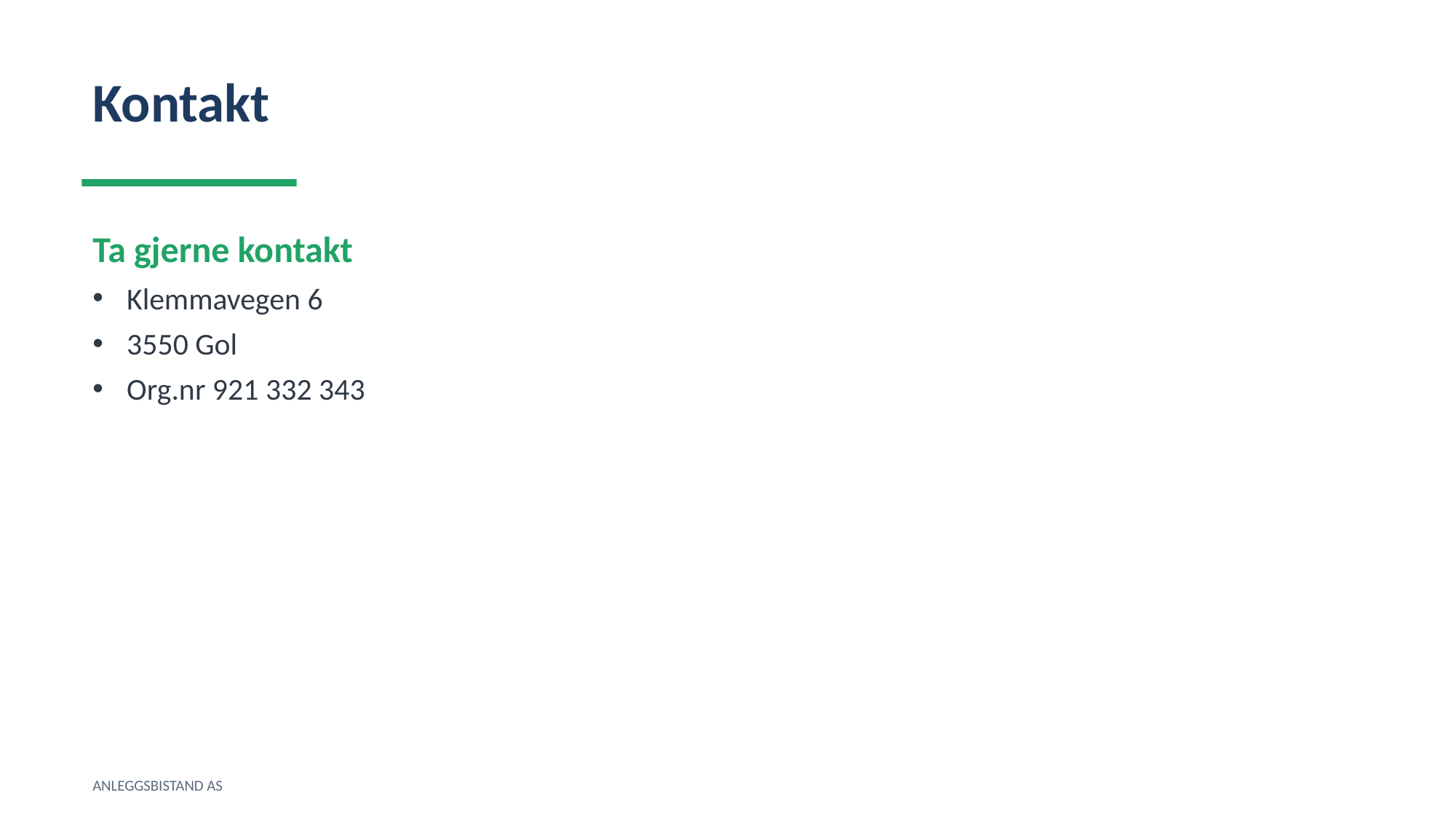

Kontakt

Ta gjerne kontakt
Klemmavegen 6
3550 Gol
Org.nr 921 332 343
ANLEGGSBISTAND AS